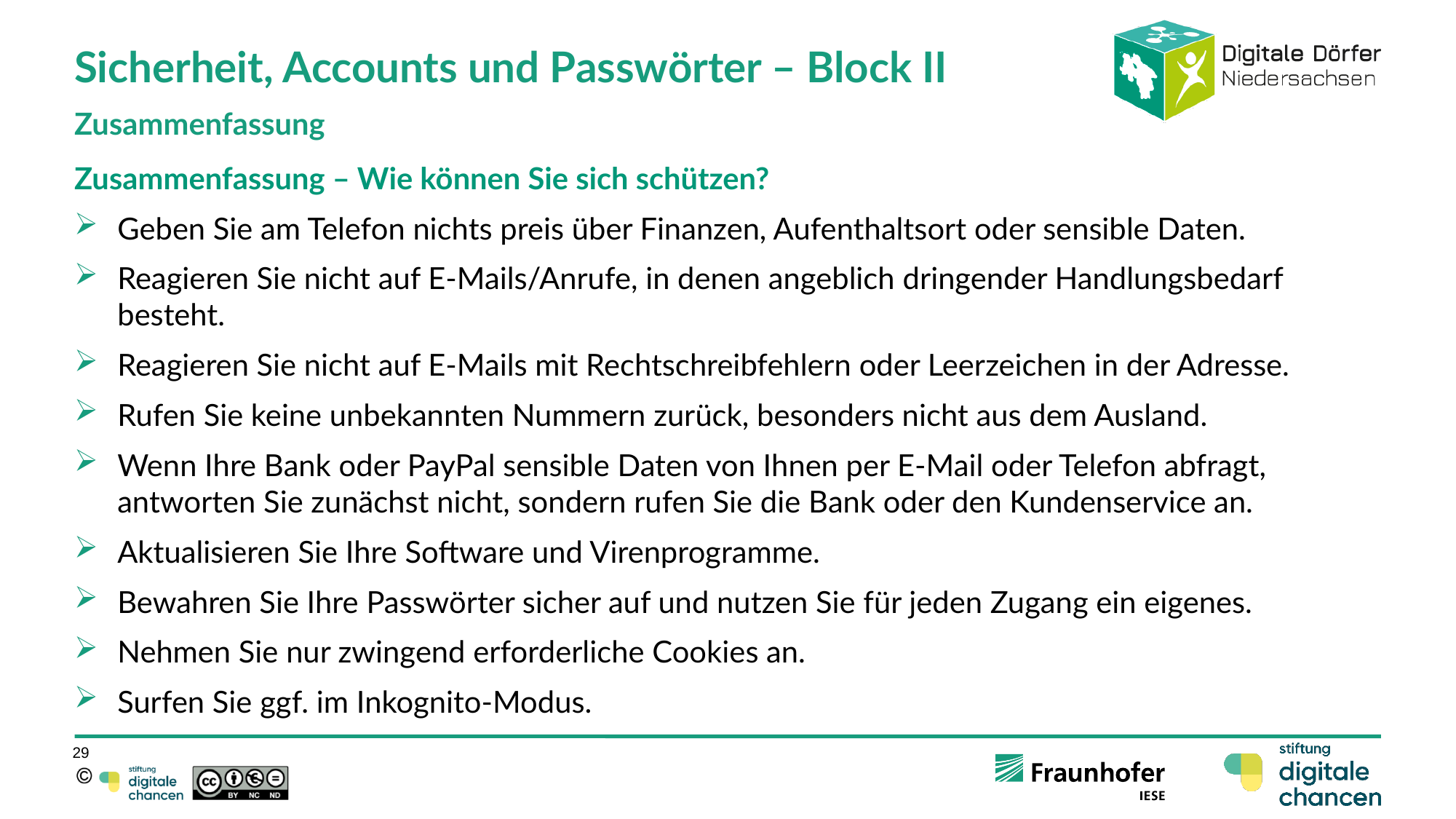

# Sicherheit, Accounts und Passwörter – Block II
Zusammenfassung
Zusammenfassung – Wie können Sie sich schützen?
Geben Sie am Telefon nichts preis über Finanzen, Aufenthaltsort oder sensible Daten.
Reagieren Sie nicht auf E-Mails/Anrufe, in denen angeblich dringender Handlungsbedarf besteht.
Reagieren Sie nicht auf E-Mails mit Rechtschreibfehlern oder Leerzeichen in der Adresse.
Rufen Sie keine unbekannten Nummern zurück, besonders nicht aus dem Ausland.
Wenn Ihre Bank oder PayPal sensible Daten von Ihnen per E-Mail oder Telefon abfragt, antworten Sie zunächst nicht, sondern rufen Sie die Bank oder den Kundenservice an.
Aktualisieren Sie Ihre Software und Virenprogramme.
Bewahren Sie Ihre Passwörter sicher auf und nutzen Sie für jeden Zugang ein eigenes.
Nehmen Sie nur zwingend erforderliche Cookies an.
Surfen Sie ggf. im Inkognito-Modus.